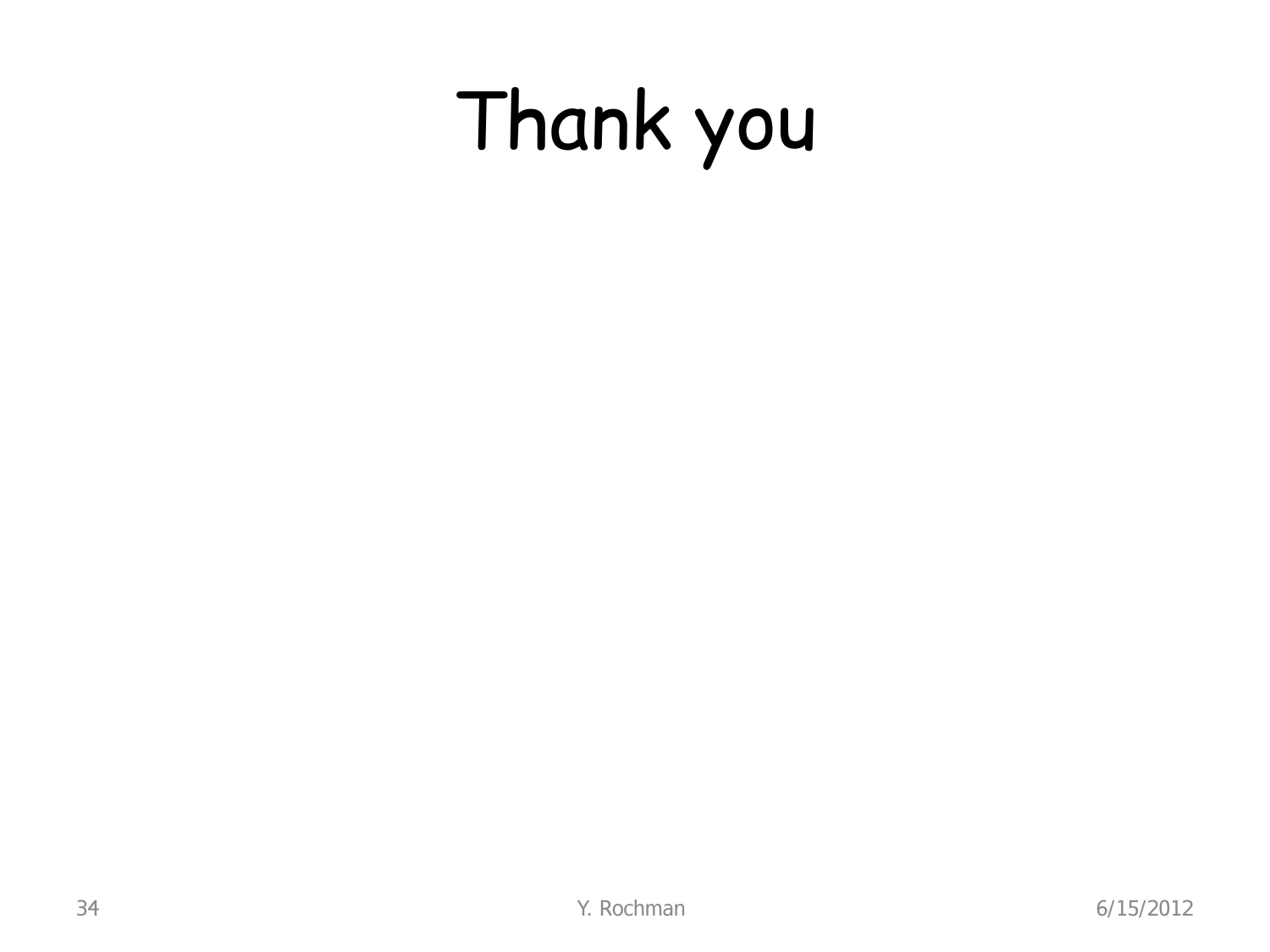

# Thank you
34
Y. Rochman
6/15/2012